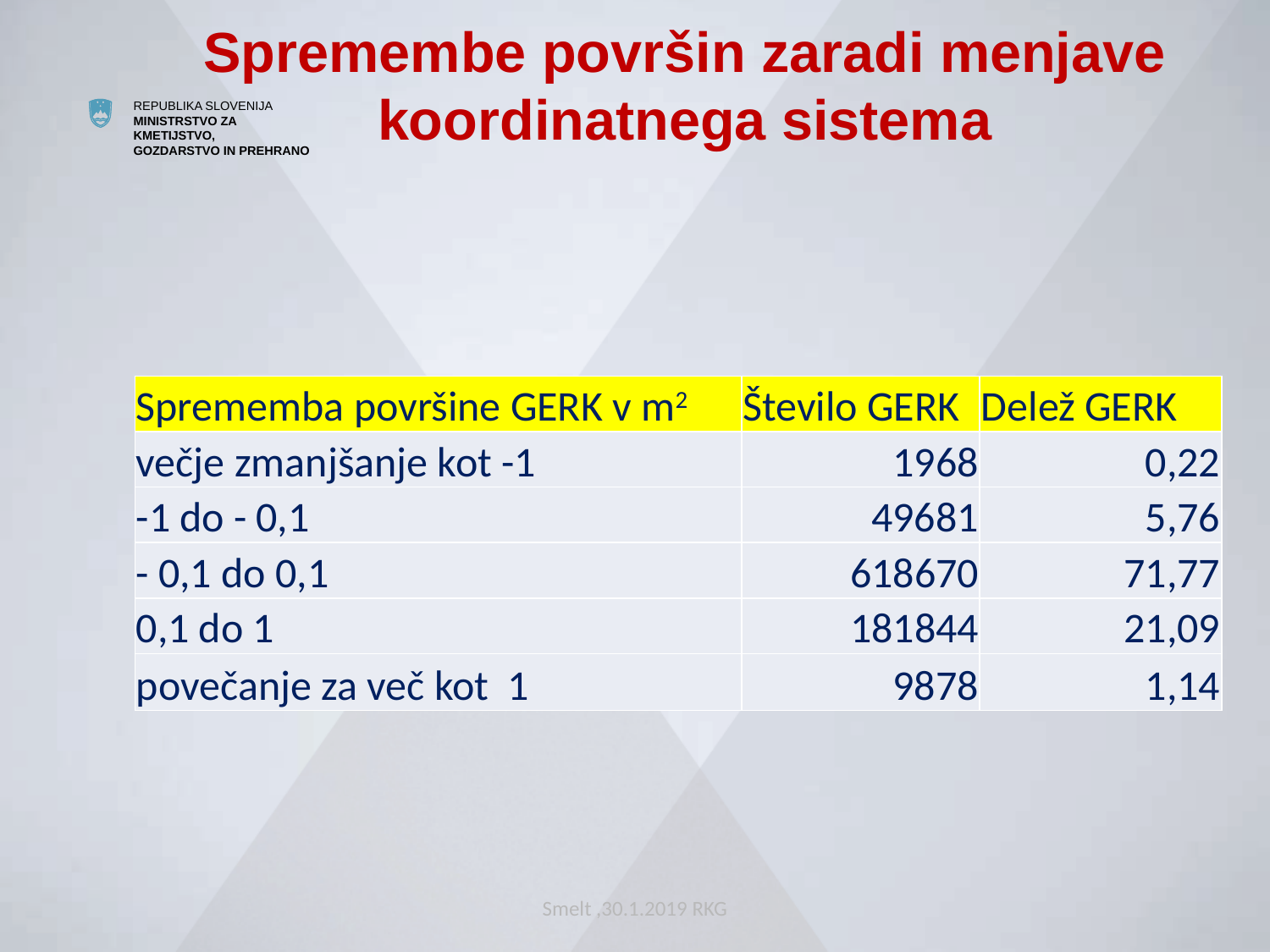

# Spremembe površin zaradi menjave koordinatnega sistema
| Sprememba površine GERK v m2 | Število GERK | Delež GERK |
| --- | --- | --- |
| večje zmanjšanje kot -1 | 1968 | 0,22 |
| -1 do - 0,1 | 49681 | 5,76 |
| - 0,1 do 0,1 | 618670 | 71,77 |
| 0,1 do 1 | 181844 | 21,09 |
| povečanje za več kot 1 | 9878 | 1,14 |
Smelt ,30.1.2019 RKG